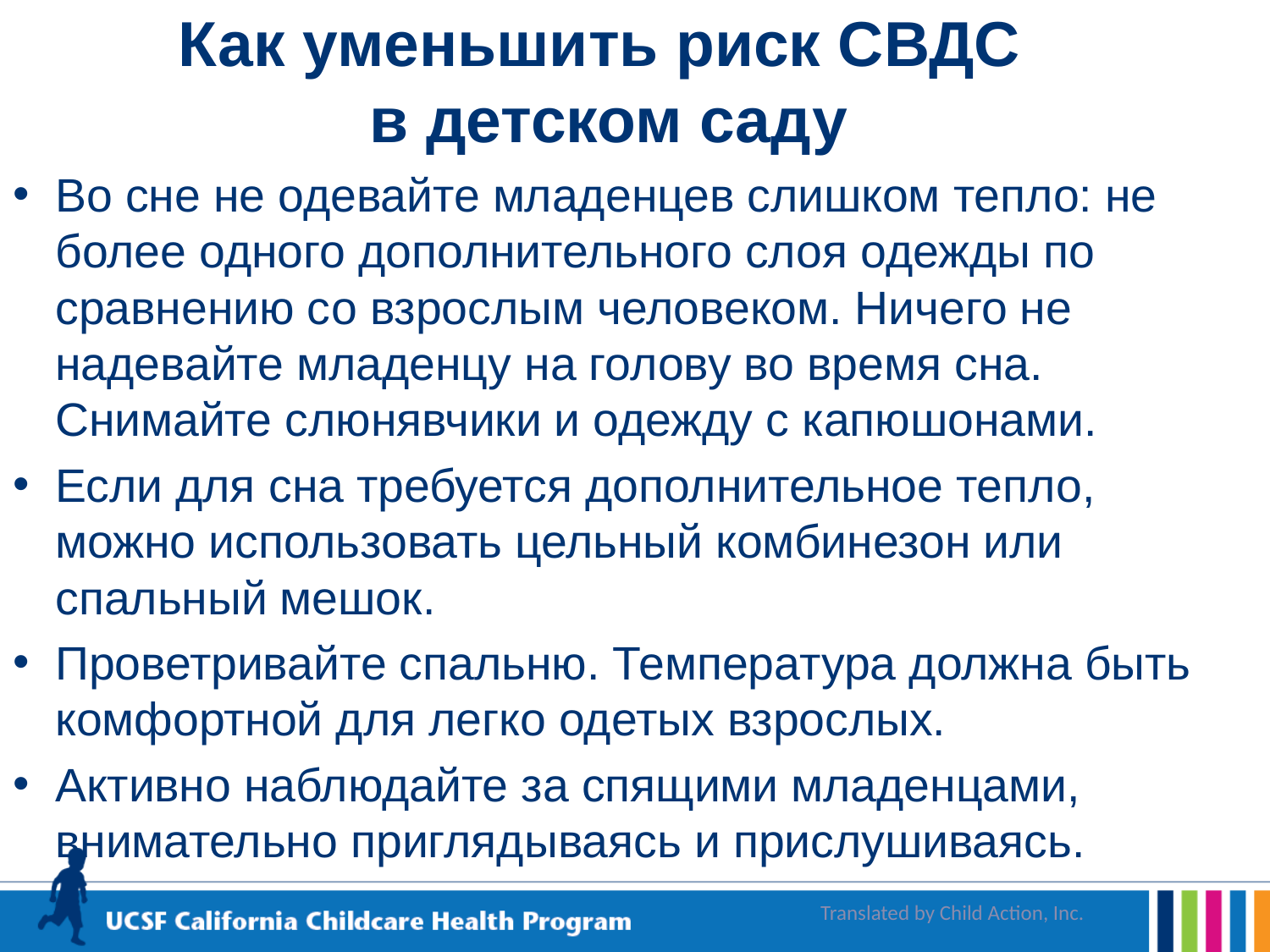

# Как уменьшить риск СВДС в детском саду
Во сне не одевайте младенцев слишком тепло: не более одного дополнительного слоя одежды по сравнению со взрослым человеком. Ничего не надевайте младенцу на голову во время сна. Снимайте слюнявчики и одежду с капюшонами.
Если для сна требуется дополнительное тепло, можно использовать цельный комбинезон или спальный мешок.
Проветривайте спальню. Температура должна быть комфортной для легко одетых взрослых.
Активно наблюдайте за спящими младенцами, внимательно приглядываясь и прислушиваясь.
Translated by Child Action, Inc.